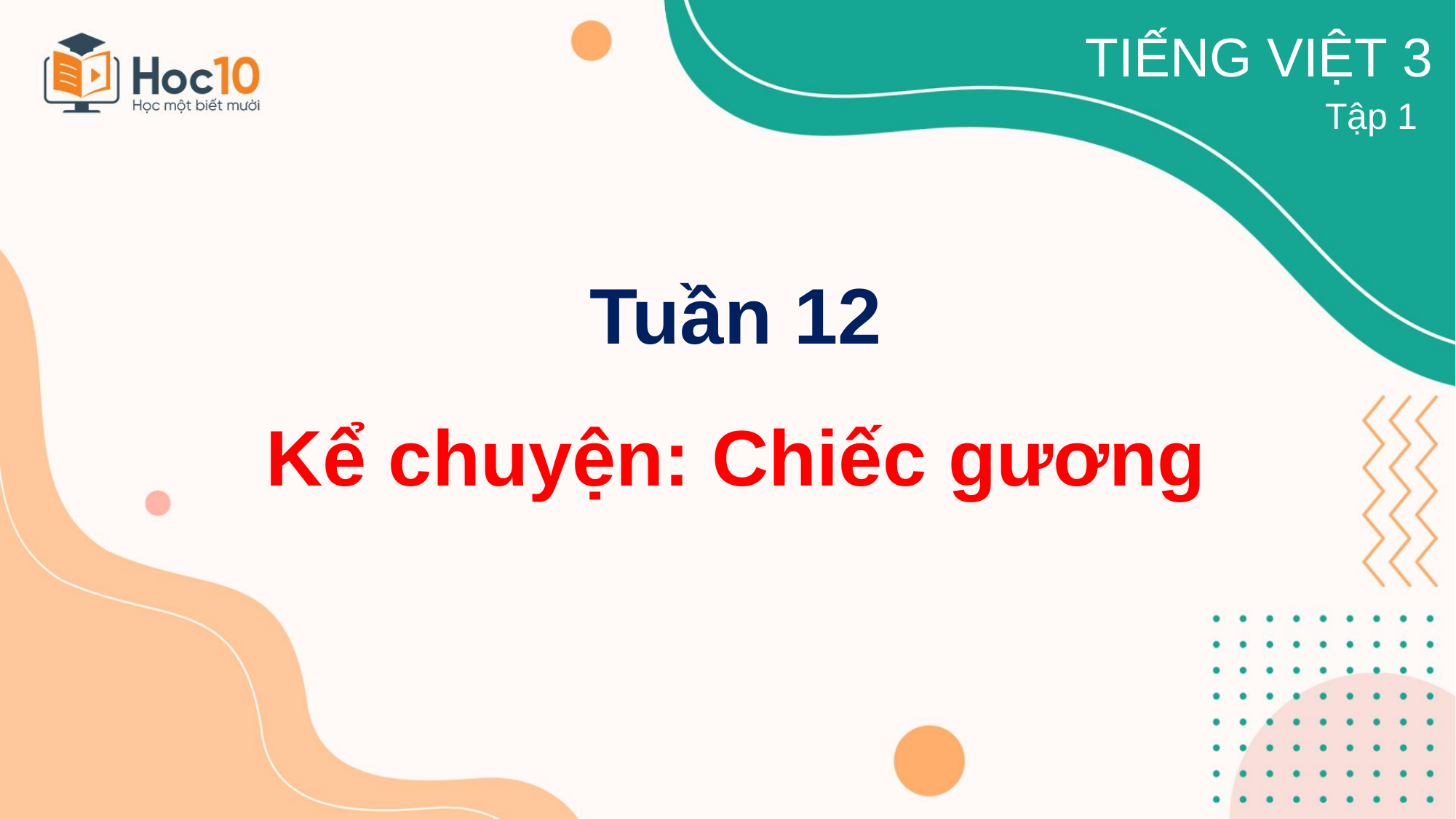

TIẾNG VIỆT 3
Tập 1
Tuần 12
Kể chuyện: Chiếc gương